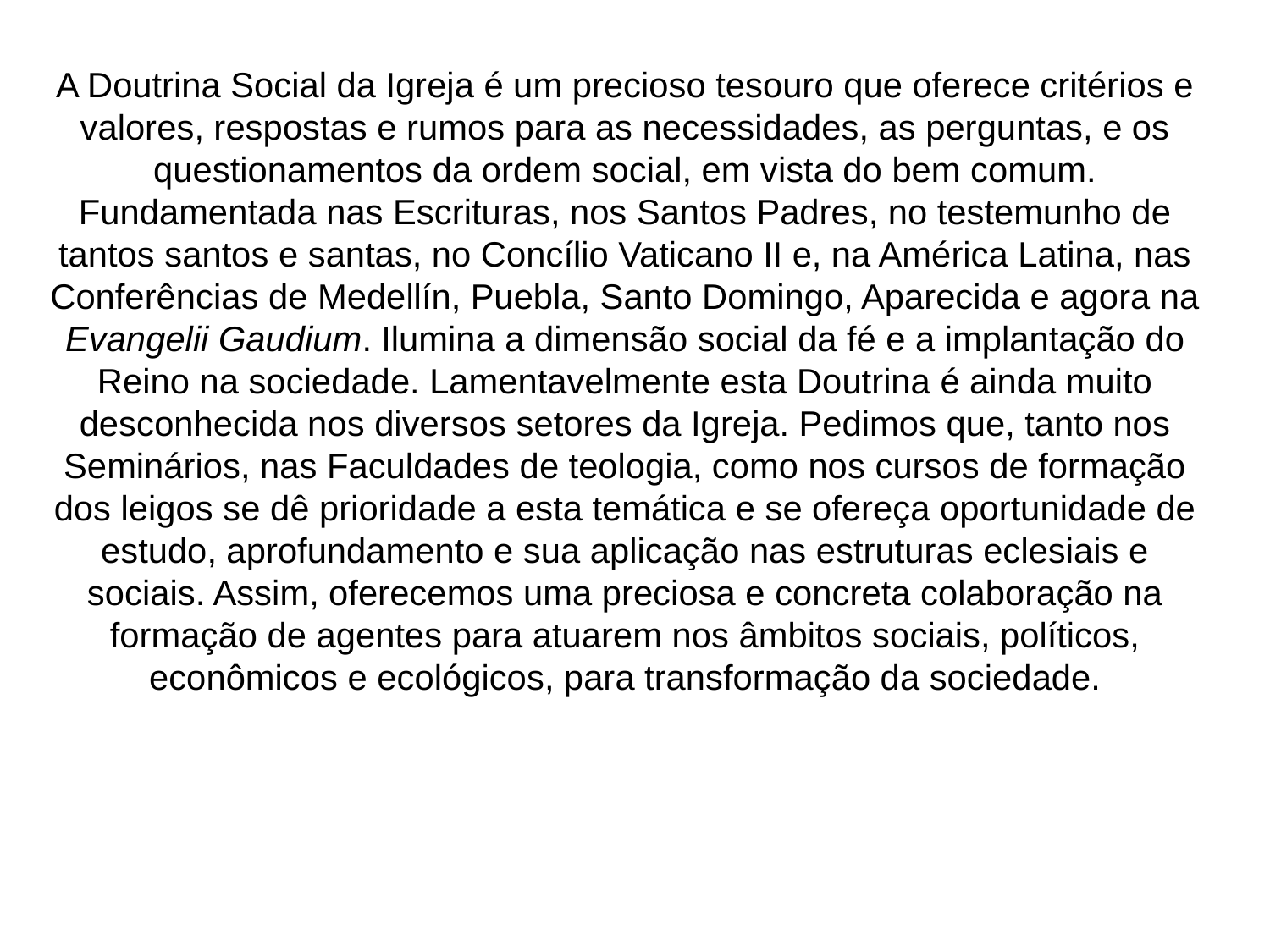

A Doutrina Social da Igreja é um precioso tesouro que oferece critérios e valores, respostas e rumos para as necessidades, as perguntas, e os questionamentos da ordem social, em vista do bem comum. Fundamentada nas Escrituras, nos Santos Padres, no testemunho de tantos santos e santas, no Concílio Vaticano II e, na América Latina, nas Conferências de Medellín, Puebla, Santo Domingo, Aparecida e agora na Evangelii Gaudium. Ilumina a dimensão social da fé e a implantação do Reino na sociedade. Lamentavelmente esta Doutrina é ainda muito desconhecida nos diversos setores da Igreja. Pedimos que, tanto nos Seminários, nas Faculdades de teologia, como nos cursos de formação dos leigos se dê prioridade a esta temática e se ofereça oportunidade de estudo, aprofundamento e sua aplicação nas estruturas eclesiais e sociais. Assim, oferecemos uma preciosa e concreta colaboração na formação de agentes para atuarem nos âmbitos sociais, políticos, econômicos e ecológicos, para transformação da sociedade.